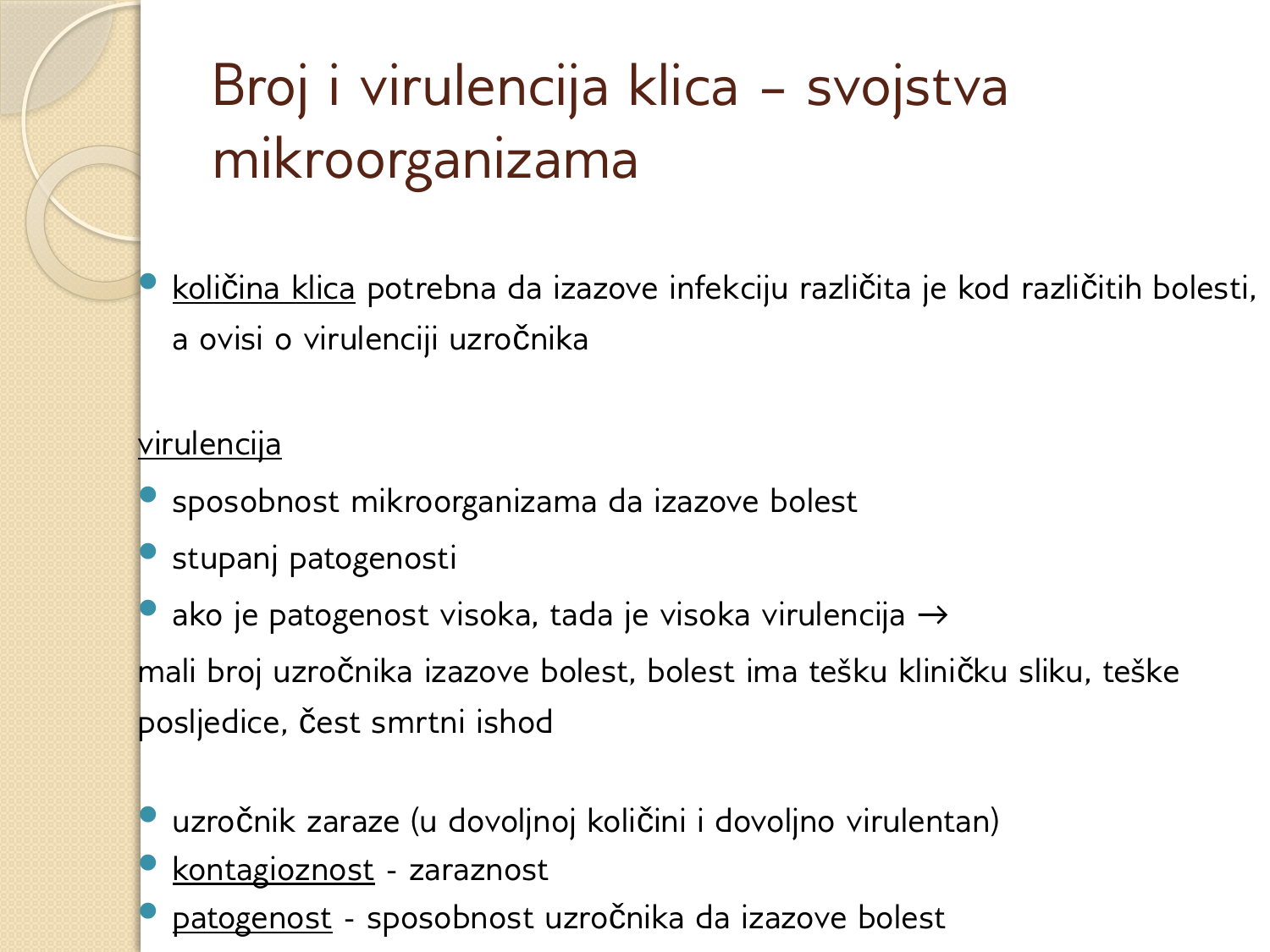

# Broj i virulencija klica – svojstva mikroorganizama

količina klica potrebna da izazove infekciju različita je kod različitih bolesti, a ovisi o virulenciji uzročnika

virulencija
sposobnost mikroorganizama da izazove bolest
stupanj patogenosti
ako je patogenost visoka, tada je visoka virulencija →
mali broj uzročnika izazove bolest, bolest ima tešku kliničku sliku, teške posljedice, čest smrtni ishod
uzročnik zaraze (u dovoljnoj količini i dovoljno virulentan)
kontagioznost - zaraznost
patogenost - sposobnost uzročnika da izazove bolest